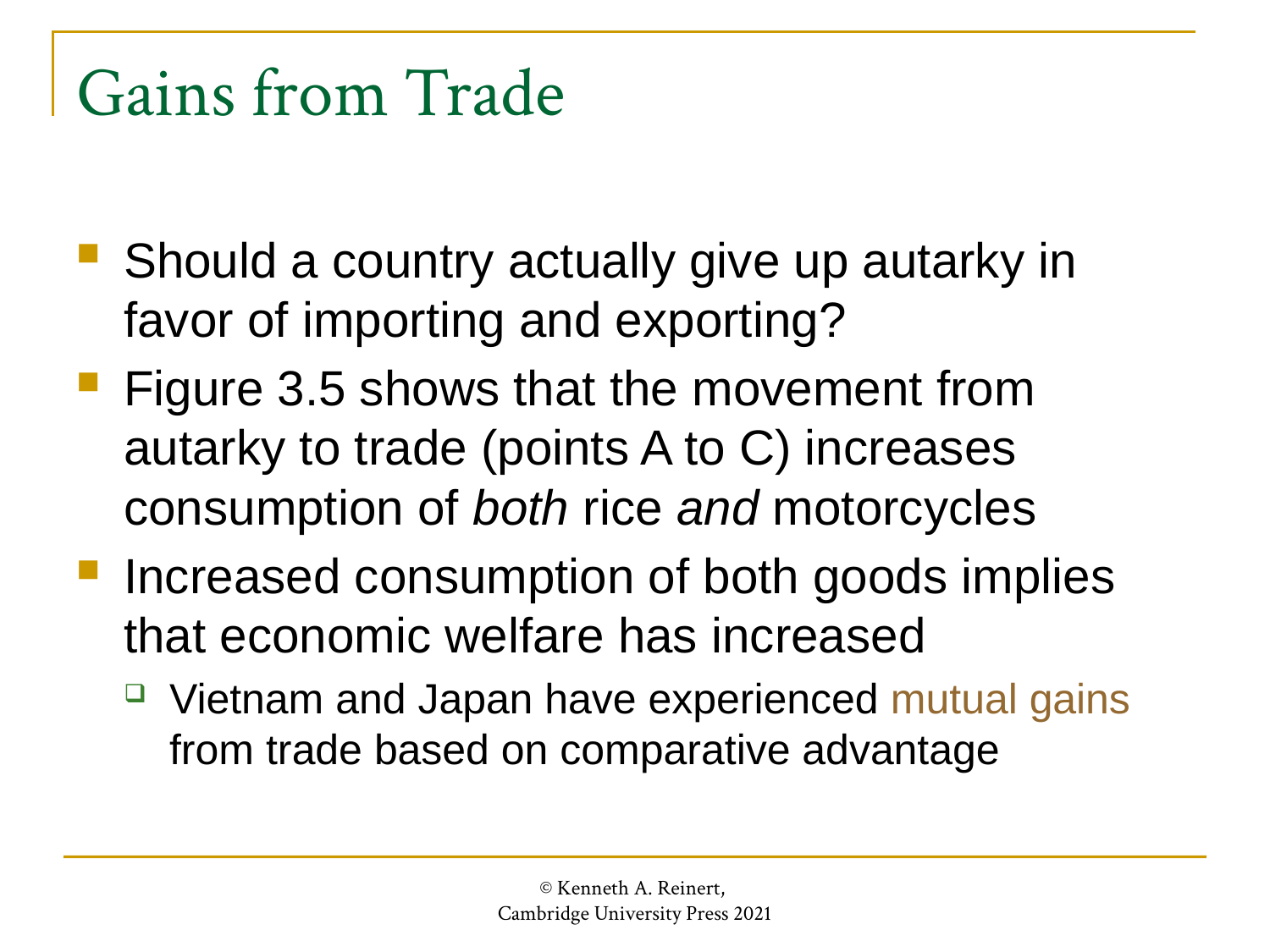

# Gains from Trade
Should a country actually give up autarky in favor of importing and exporting?
Figure 3.5 shows that the movement from autarky to trade (points A to C) increases consumption of both rice and motorcycles
Increased consumption of both goods implies that economic welfare has increased
Vietnam and Japan have experienced mutual gains from trade based on comparative advantage

© Kenneth A. Reinert,
Cambridge University Press 2021